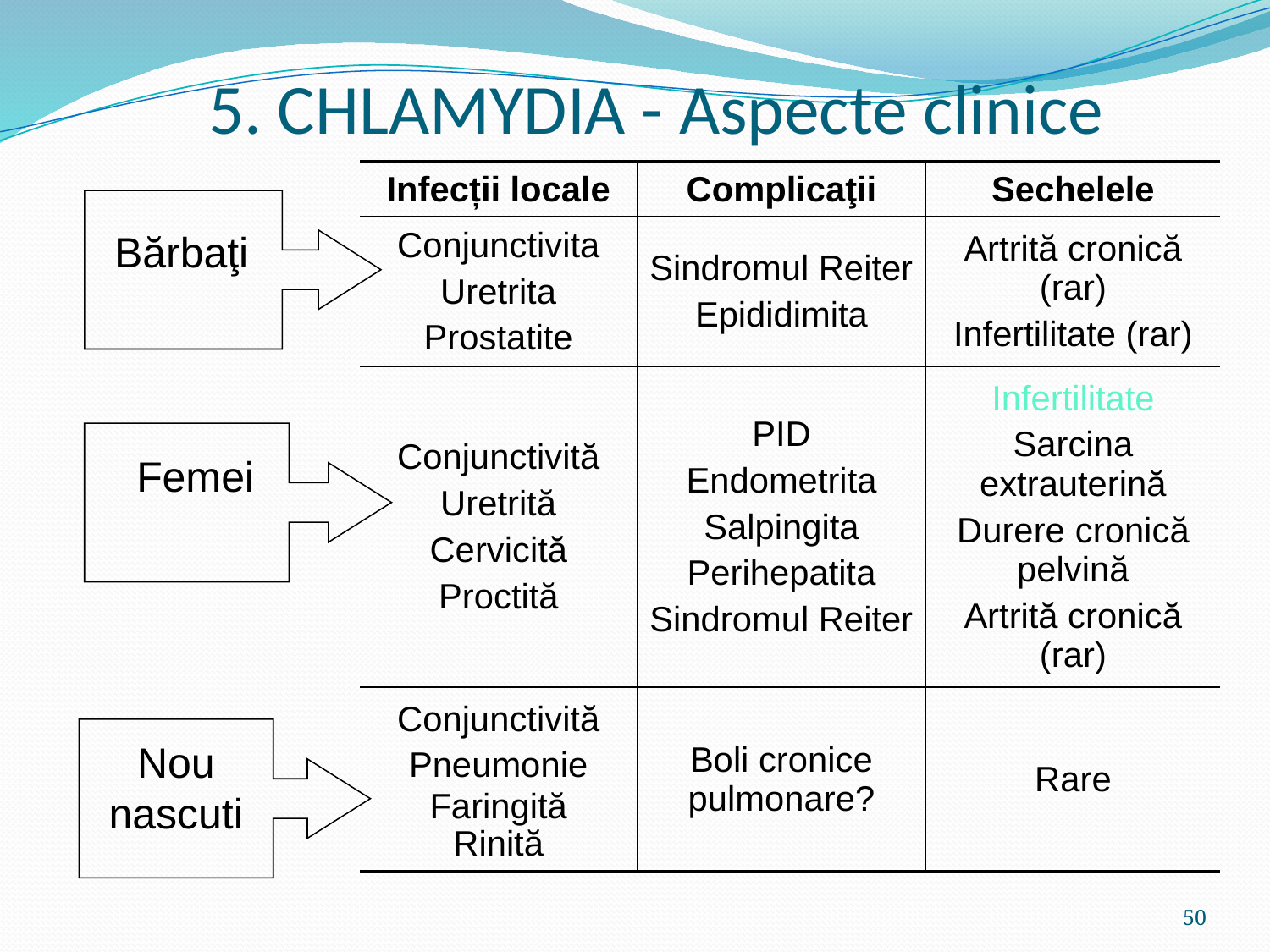

# 5. CHLAMYDIA - Aspecte clinice
| Infecții locale | Complicaţii | Sechelele |
| --- | --- | --- |
| Conjunctivita Uretrita Prostatite | Sindromul Reiter Epididimita | Artrită cronică (rar) Infertilitate (rar) |
| Conjunctivită Uretrită Cervicită Proctită | PID Endometrita Salpingita Perihepatita Sindromul Reiter | Infertilitate Sarcina extrauterină Durere cronică pelvină Artrită cronică (rar) |
| Conjunctivită Pneumonie Faringită Rinită | Boli cronice pulmonare? | Rare |

Bărbaţi

Femei

Nou nascuti
50